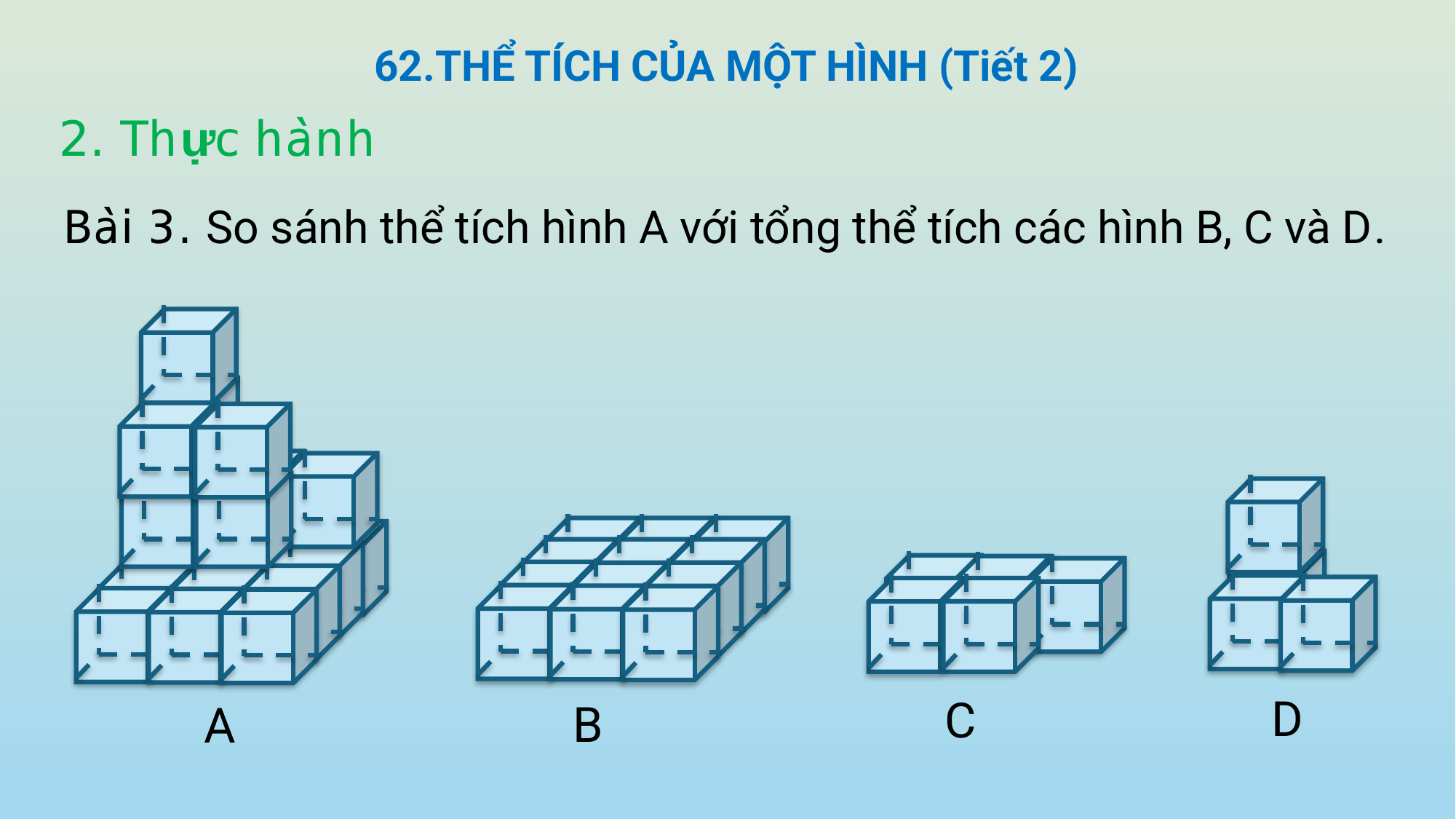

62.THỂ TÍCH CỦA MỘT HÌNH (Tiết 2)
2. Thực hành
Bài 3. So sánh thể tích hình A với tổng thể tích các hình B, C và D.

A

D

B

C